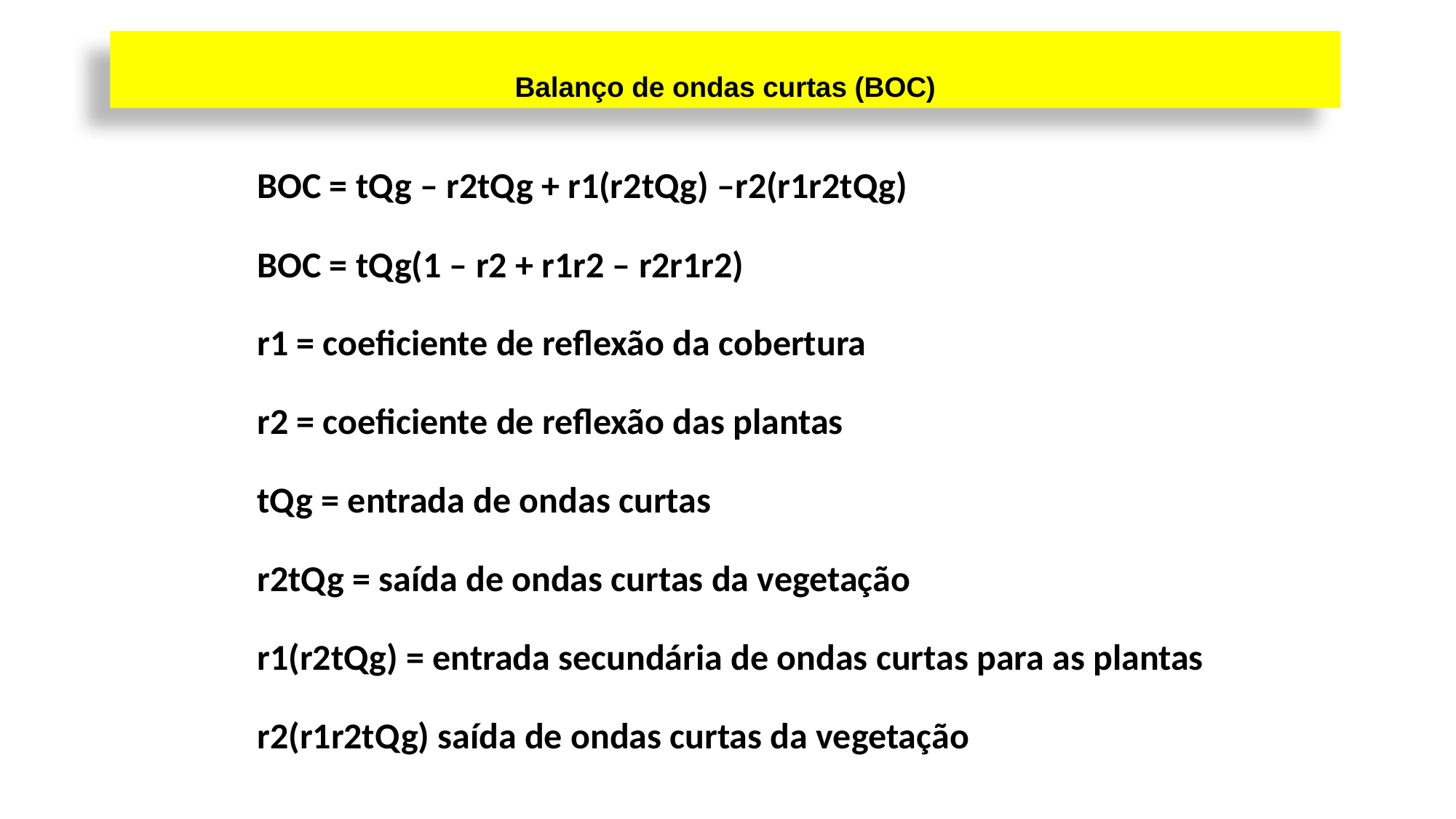

Balanço de ondas curtas (BOC)
# BOC = tQg – r2tQg + r1(r2tQg) –r2(r1r2tQg) BOC = tQg(1 – r2 + r1r2 – r2r1r2) r1 = coeficiente de reflexão da cobertura r2 = coeficiente de reflexão das plantas tQg = entrada de ondas curtas r2tQg = saída de ondas curtas da vegetação r1(r2tQg) = entrada secundária de ondas curtas para as plantas r2(r1r2tQg) saída de ondas curtas da vegetação